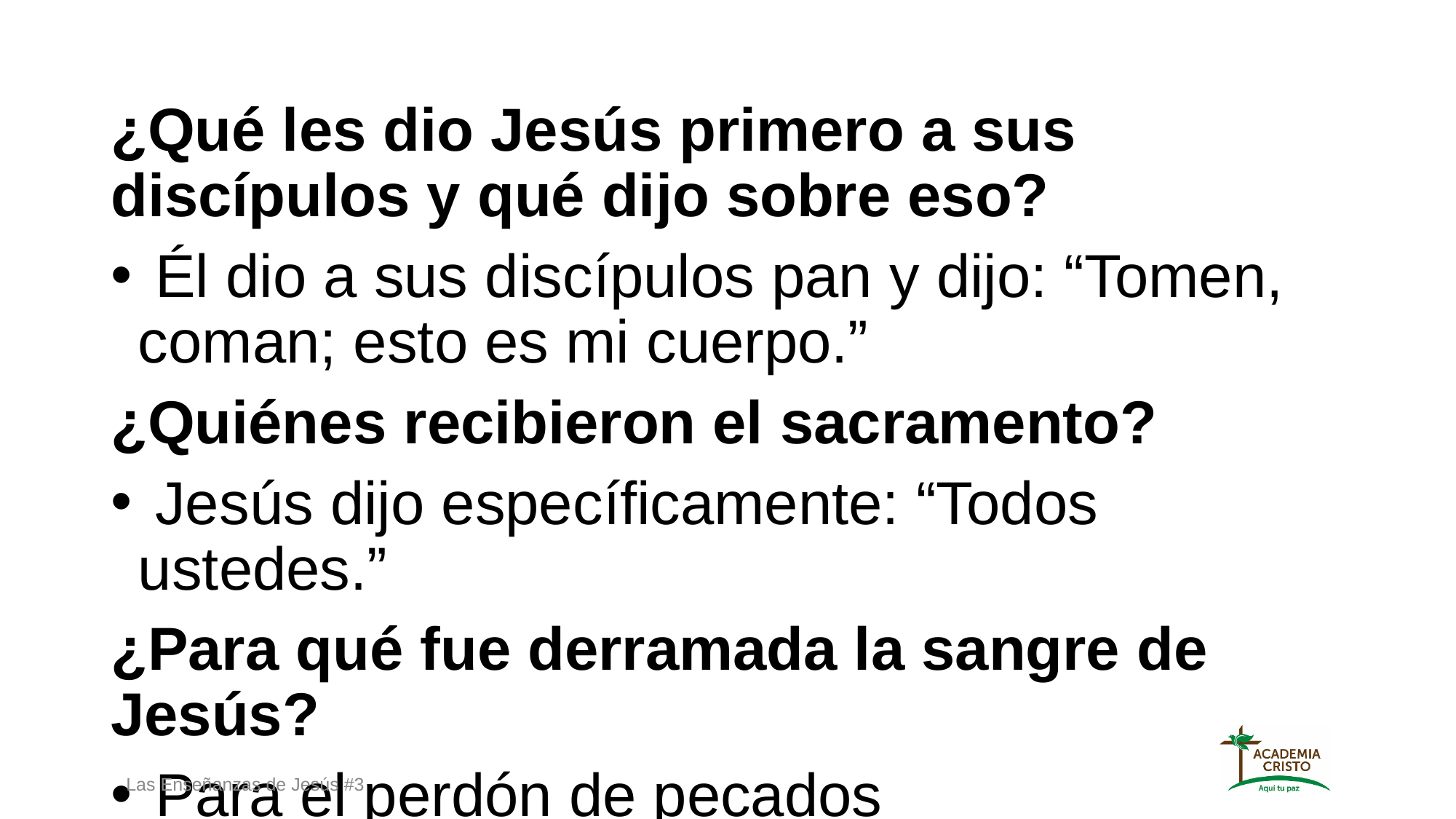

¿Qué les dio Jesús primero a sus discípulos y qué dijo sobre eso?
 Él dio a sus discípulos pan y dijo: “Tomen, coman; esto es mi cuerpo.”
¿Quiénes recibieron el sacramento?
 Jesús dijo específicamente: “Todos ustedes.”
¿Para qué fue derramada la sangre de Jesús?
 Para el perdón de pecados
Las Enseñanzas de Jesús #3